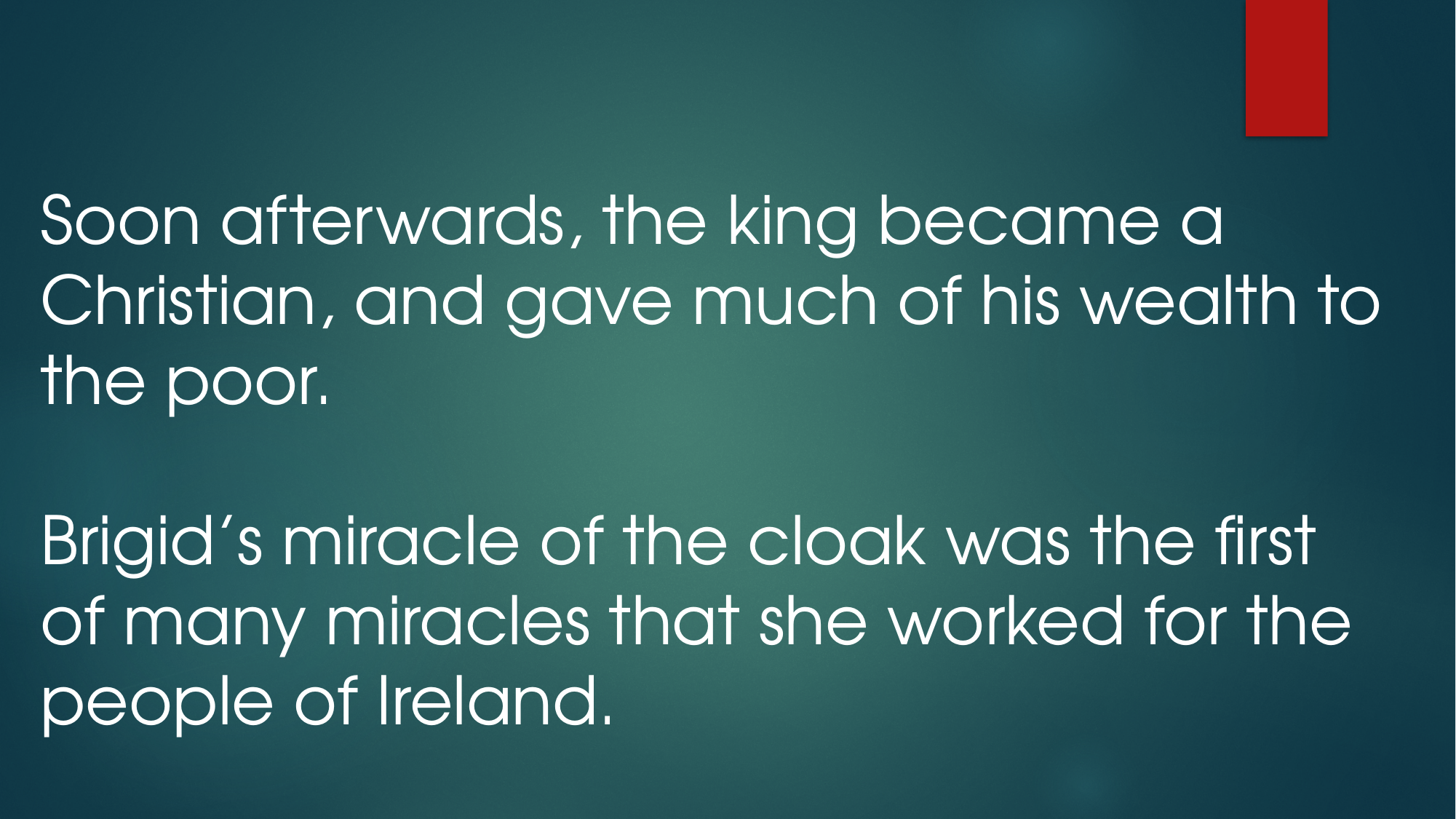

Soon afterwards, the king became a Christian, and gave much of his wealth to the poor.

Brigid’s miracle of the cloak was the first of many miracles that she worked for the people of Ireland.